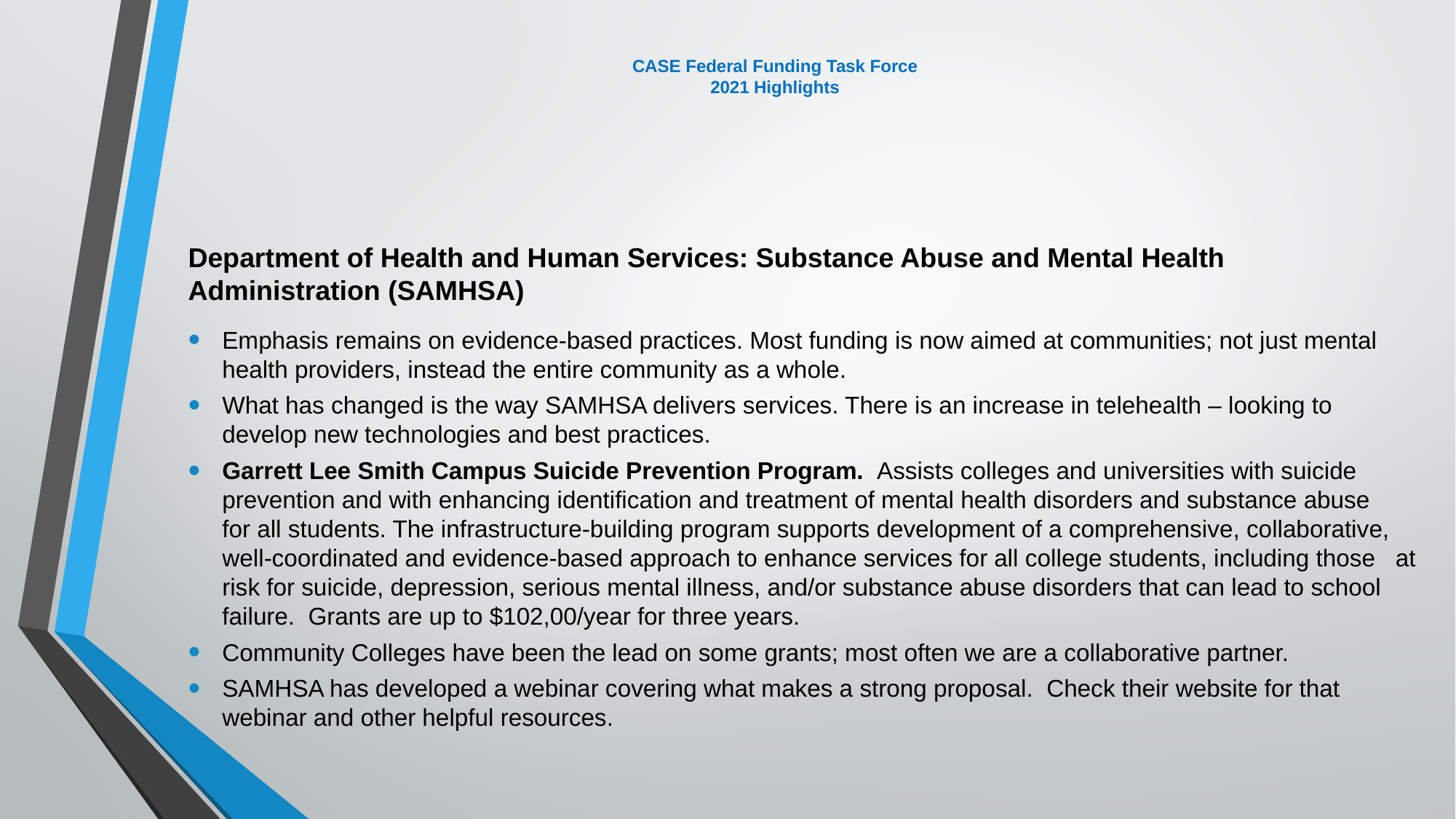

# CASE Federal Funding Task Force 2021 Highlights
Department of Health and Human Services: Substance Abuse and Mental Health Administration (SAMHSA)

Emphasis remains on evidence-based practices. Most funding is now aimed at communities; not just mental health providers, instead the entire community as a whole.
What has changed is the way SAMHSA delivers services. There is an increase in telehealth – looking to develop new technologies and best practices.
Garrett Lee Smith Campus Suicide Prevention Program.  Assists colleges and universities with suicide prevention and with enhancing identification and treatment of mental health disorders and substance abuse 	for all students. The infrastructure-building program supports development of a comprehensive, collaborative, well-coordinated and evidence-based approach to enhance services for all college students, including those 	at risk for suicide, depression, serious mental illness, and/or substance abuse disorders that can lead to school failure.  Grants are up to $102,00/year for three years.
Community Colleges have been the lead on some grants; most often we are a collaborative partner.
SAMHSA has developed a webinar covering what makes a strong proposal.  Check their website for that webinar and other helpful resources.